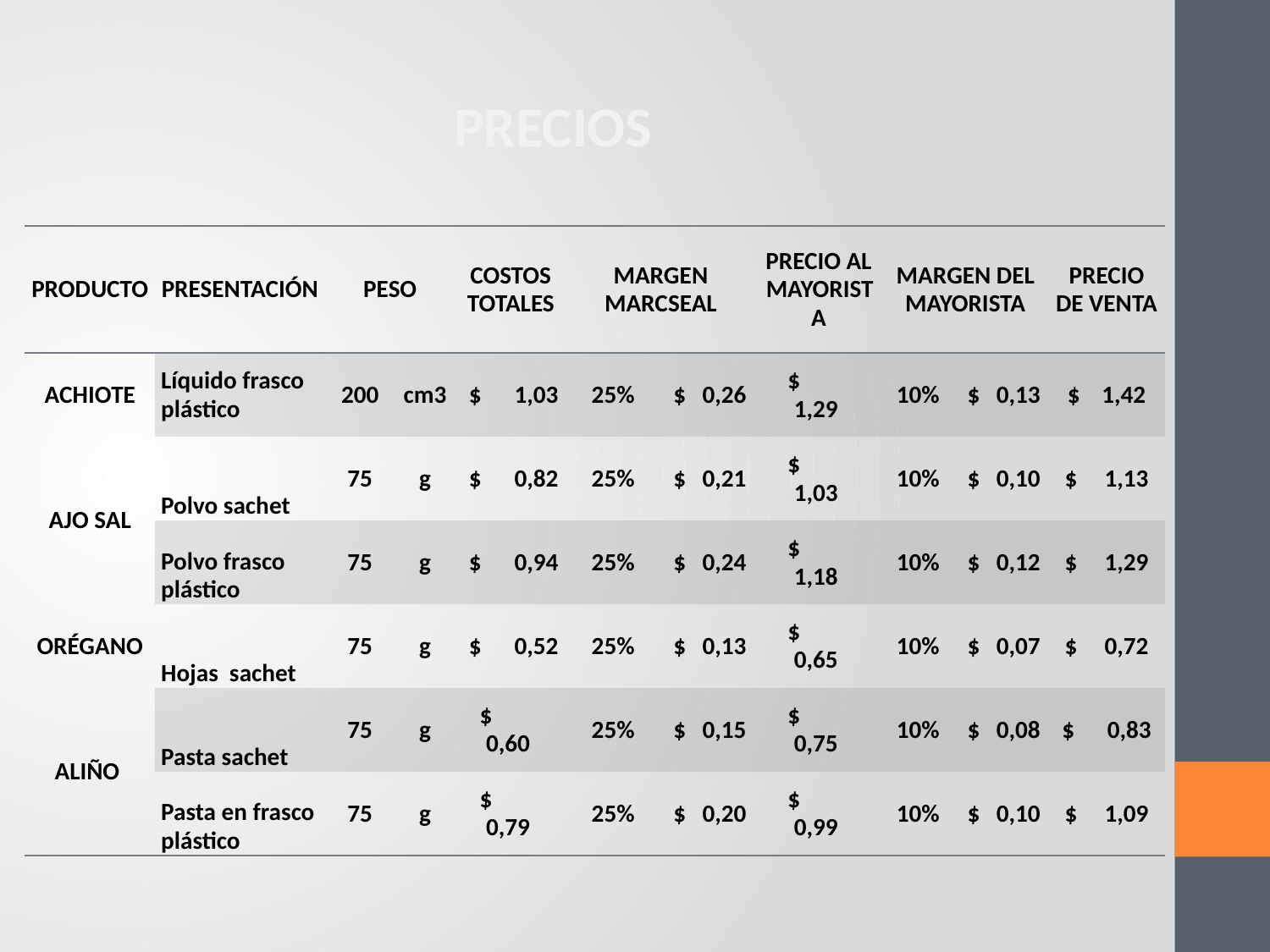

PRECIOS
| PRODUCTO | PRESENTACIÓN | PESO |  | COSTOS TOTALES | MARGEN MARCSEAL |  | PRECIO AL MAYORISTA | MARGEN DEL MAYORISTA |  | PRECIO DE VENTA |
| --- | --- | --- | --- | --- | --- | --- | --- | --- | --- | --- |
| ACHIOTE | Líquido frasco plástico | 200 | cm3 | $ 1,03 | 25% | $ 0,26 | $ 1,29 | 10% | $ 0,13 | $ 1,42 |
| AJO SAL | Polvo sachet | 75 | g | $ 0,82 | 25% | $ 0,21 | $ 1,03 | 10% | $ 0,10 | $ 1,13 |
|  | Polvo frasco plástico | 75 | g | $ 0,94 | 25% | $ 0,24 | $ 1,18 | 10% | $ 0,12 | $ 1,29 |
| ORÉGANO | Hojas sachet | 75 | g | $ 0,52 | 25% | $ 0,13 | $ 0,65 | 10% | $ 0,07 | $ 0,72 |
| ALIÑO | Pasta sachet | 75 | g | $ 0,60 | 25% | $ 0,15 | $ 0,75 | 10% | $ 0,08 | $ 0,83 |
|  | Pasta en frasco plástico | 75 | g | $ 0,79 | 25% | $ 0,20 | $ 0,99 | 10% | $ 0,10 | $ 1,09 |